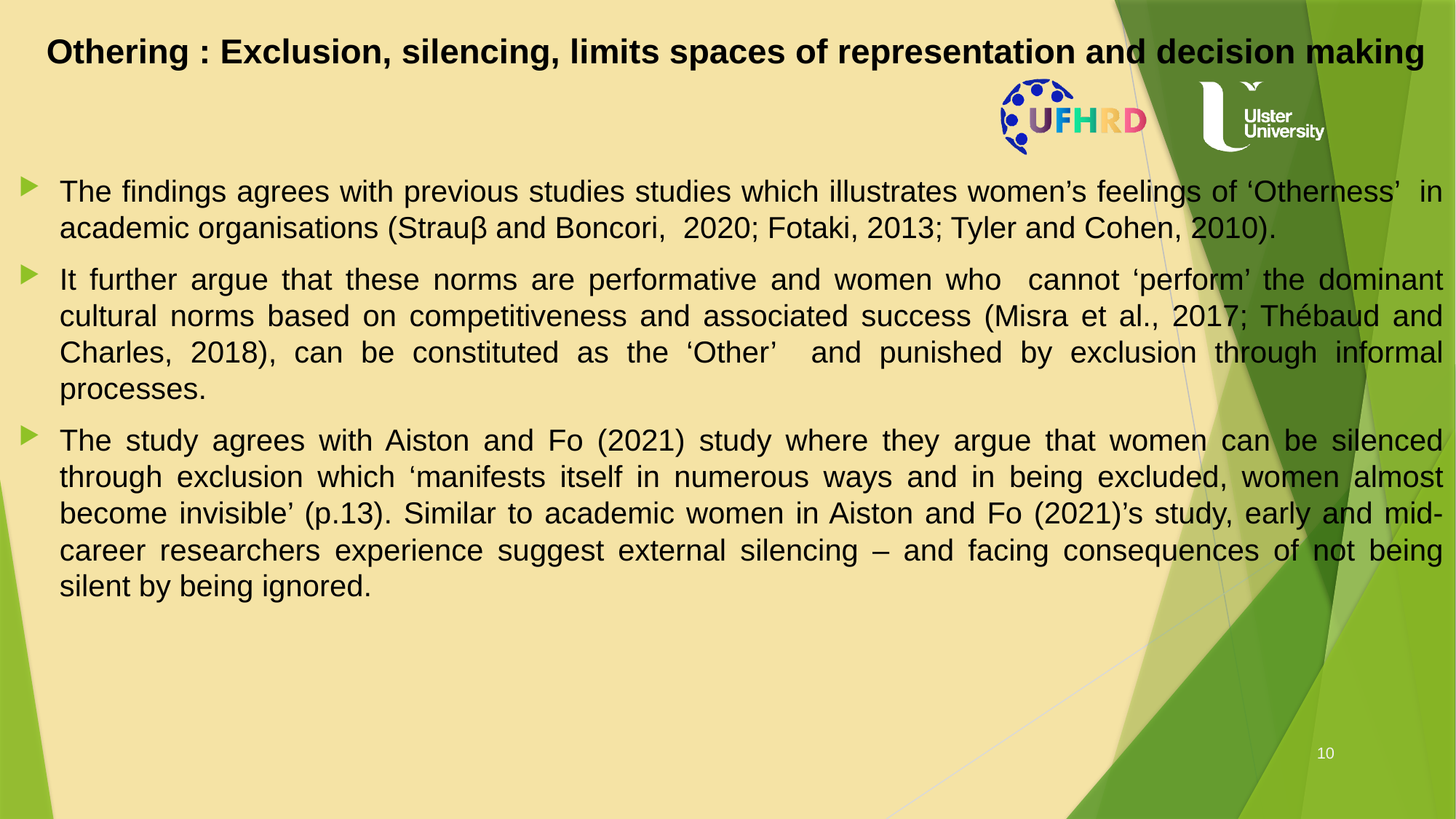

# Othering : Exclusion, silencing, limits spaces of representation and decision making
The findings agrees with previous studies studies which illustrates women’s feelings of ‘Otherness’  in academic organisations (Strauβ and Boncori,  2020; Fotaki, 2013; Tyler and Cohen, 2010).
It further argue that these norms are performative and women who  cannot ‘perform’ the dominant cultural norms based on competitiveness and associated success (Misra et al., 2017; Thébaud and Charles, 2018), can be constituted as the ‘Other’  and punished by exclusion through informal processes.
The study agrees with Aiston and Fo (2021) study where they argue that women can be silenced through exclusion which ‘manifests itself in numerous ways and in being excluded, women almost become invisible’ (p.13). Similar to academic women in Aiston and Fo (2021)’s study, early and mid-career researchers experience suggest external silencing – and facing consequences of not being silent by being ignored.

10